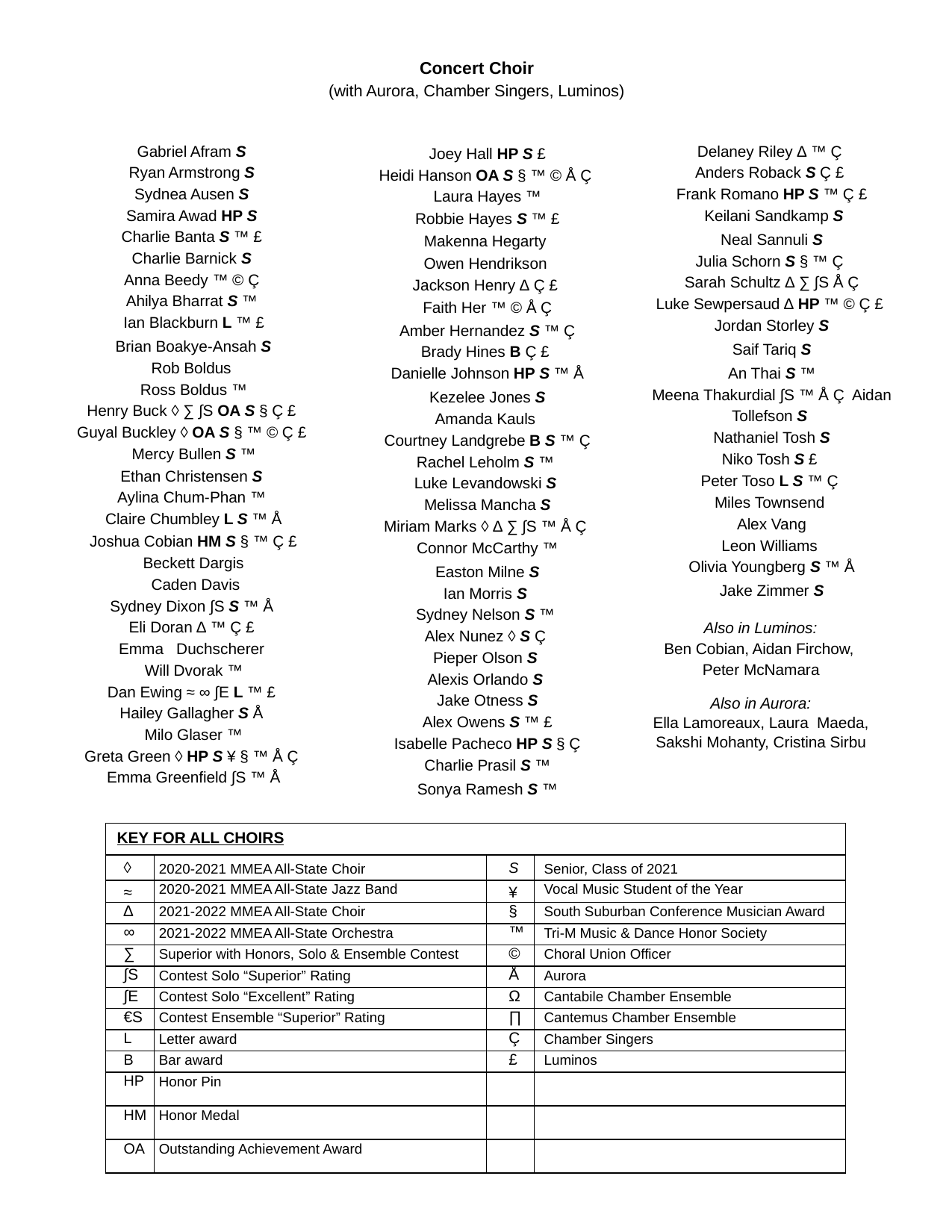

Concert Choir
(with Aurora, Chamber Singers, Luminos)
Joey Hall HP S £
Heidi Hanson OA S § ™ © Å Ç  Laura Hayes ™
Robbie Hayes S ™ £
Makenna Hegarty
Owen Hendrikson
Jackson Henry ∆ Ç £
Faith Her ™ © Å Ç
Amber Hernandez S ™ Ç
Brady Hines B Ç £
Danielle Johnson HP S ™ Å
Kezelee Jones S
Amanda Kauls
Courtney Landgrebe B S ™ Ç
Rachel Leholm S ™
Luke Levandowski S
Melissa Mancha S
Miriam Marks ◊ ∆ ∑ ∫S ™ Å Ç  Connor McCarthy ™
Easton Milne S
Ian Morris S
Sydney Nelson S ™
Alex Nunez ◊ S Ç
Pieper Olson S
Alexis Orlando S
Jake Otness S
Alex Owens S ™ £
 Isabelle Pacheco HP S § Ç  Charlie Prasil S ™
Sonya Ramesh S ™
Delaney Riley ∆ ™ Ç
Anders Roback S Ç £
Frank Romano HP S ™ Ç £
 Keilani Sandkamp S
Neal Sannuli S
Julia Schorn S § ™ Ç
Sarah Schultz ∆ ∑ ∫S Å Ç
Luke Sewpersaud ∆ HP ™ © Ç £  Jordan Storley S
Saif Tariq S
An Thai S ™
Meena Thakurdial ∫S ™ Å Ç  Aidan Tollefson S
Nathaniel Tosh S
Niko Tosh S £
Peter Toso L S ™ Ç
Miles Townsend
Alex Vang
Leon Williams
Olivia Youngberg S ™ Å
Jake Zimmer S
Gabriel Afram S  Ryan Armstrong S  Sydnea Ausen S  Samira Awad HP S  Charlie Banta S ™ £  Charlie Barnick S  Anna Beedy ™ © Ç  Ahilya Bharrat S ™  Ian Blackburn L ™ £
Brian Boakye-Ansah S
Rob Boldus  Ross Boldus ™
Henry Buck ◊ ∑ ∫S OA S § Ç £  Guyal Buckley ◊ OA S § ™ © Ç £  Mercy Bullen S ™
Ethan Christensen S  Aylina Chum-Phan ™  Claire Chumbley L S ™ Å
Joshua Cobian HM S § ™ Ç £
Beckett Dargis  Caden Davis
Sydney Dixon ∫S S ™ Å  Eli Doran ∆ ™ Ç £  Emma   Duchscherer  Will Dvorak ™
Dan Ewing ≈ ∞ ∫E L ™ £  Hailey Gallagher S Å  Milo Glaser ™
Greta Green ◊ HP S ¥ § ™ Å Ç  Emma Greenfield ∫S ™ Å
Also in Luminos:
Ben Cobian, Aidan Firchow,  Peter McNamara
Also in Aurora:
Ella Lamoreaux, Laura  Maeda,
Sakshi Mohanty, Cristina Sirbu
| KEY FOR ALL CHOIRS |  |  |  |
| --- | --- | --- | --- |
| ◊ | 2020-2021 MMEA All-State Choir | S | Senior, Class of 2021 |
| ≈ | 2020-2021 MMEA All-State Jazz Band | ¥ | Vocal Music Student of the Year |
| ∆ | 2021-2022 MMEA All-State Choir | § | South Suburban Conference Musician Award |
| ∞ | 2021-2022 MMEA All-State Orchestra | ™ | Tri-M Music & Dance Honor Society |
| ∑ | Superior with Honors, Solo & Ensemble Contest | © | Choral Union Officer |
| ∫S | Contest Solo “Superior” Rating | Å | Aurora |
| ∫E | Contest Solo “Excellent” Rating | Ω | Cantabile Chamber Ensemble |
| €S | Contest Ensemble “Superior” Rating | ∏ | Cantemus Chamber Ensemble |
| L | Letter award | Ç | Chamber Singers |
| B | Bar award | £ | Luminos |
| HP | Honor Pin |  |  |
| HM | Honor Medal |  |  |
| OA | Outstanding Achievement Award |  |  |